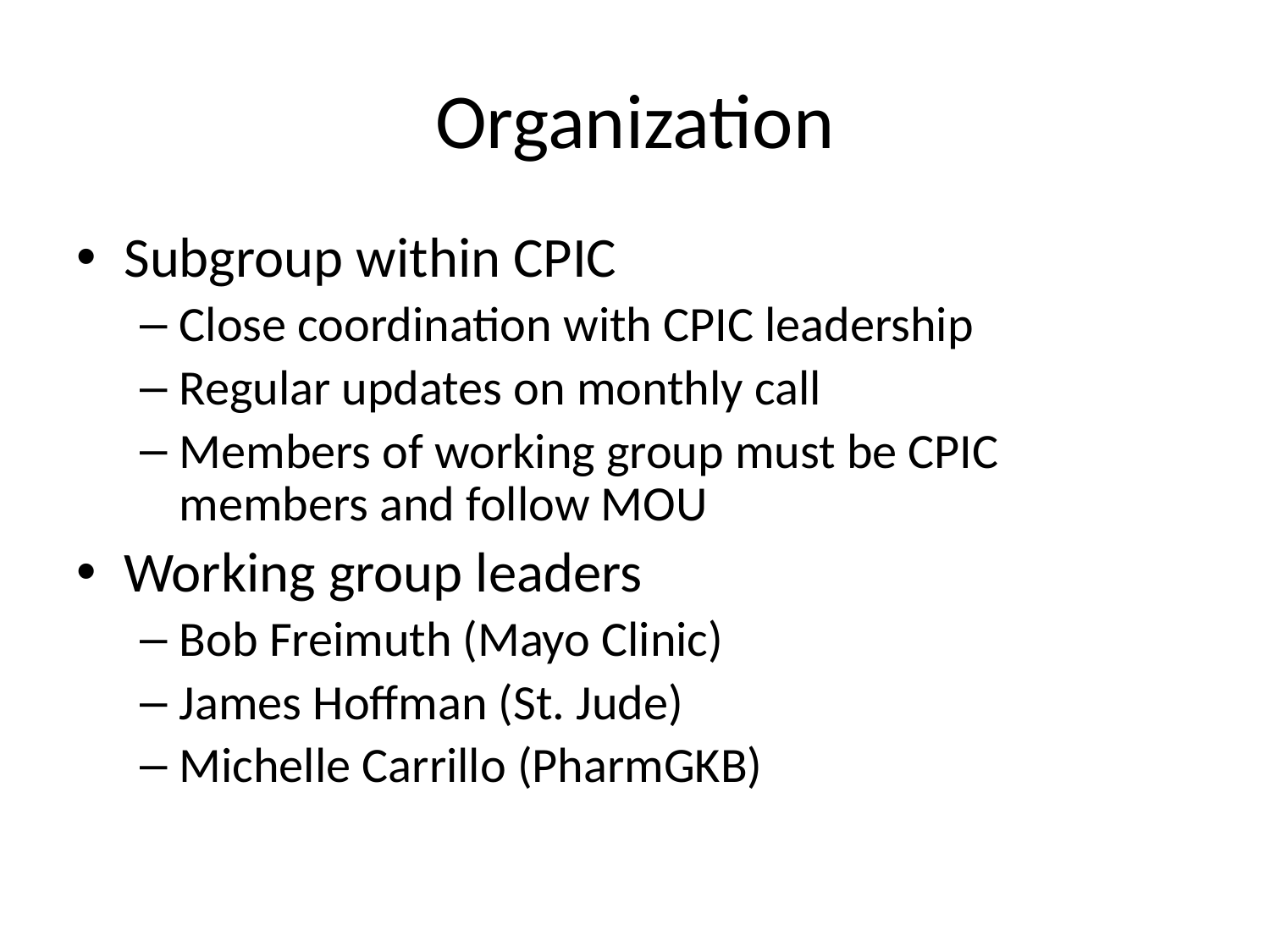

# Organization
Subgroup within CPIC
Close coordination with CPIC leadership
Regular updates on monthly call
Members of working group must be CPIC members and follow MOU
Working group leaders
Bob Freimuth (Mayo Clinic)
James Hoffman (St. Jude)
Michelle Carrillo (PharmGKB)